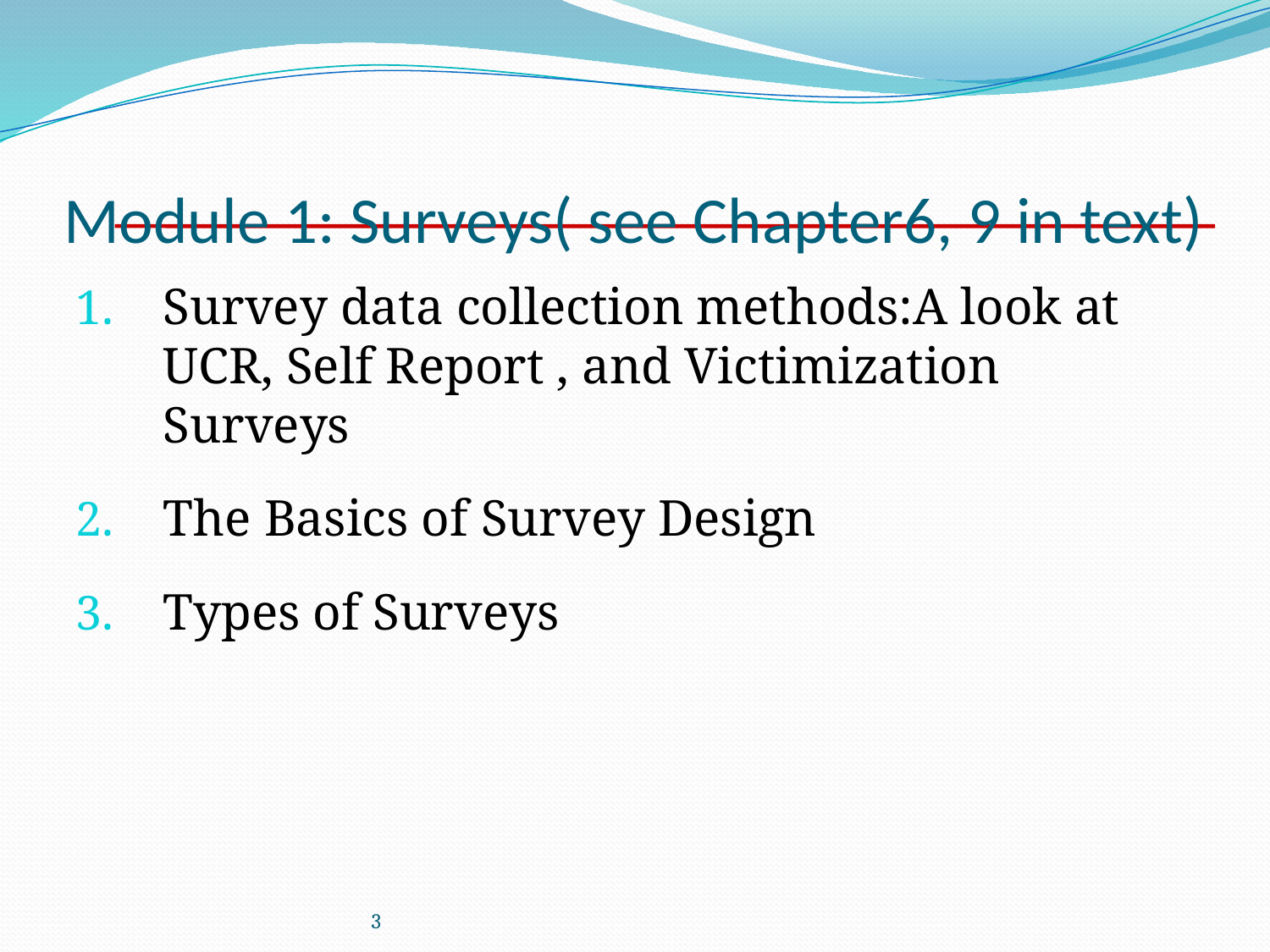

# Module 1: Surveys( see Chapter6, 9 in text)
Survey data collection methods:A look at UCR, Self Report , and Victimization Surveys
The Basics of Survey Design
Types of Surveys

3